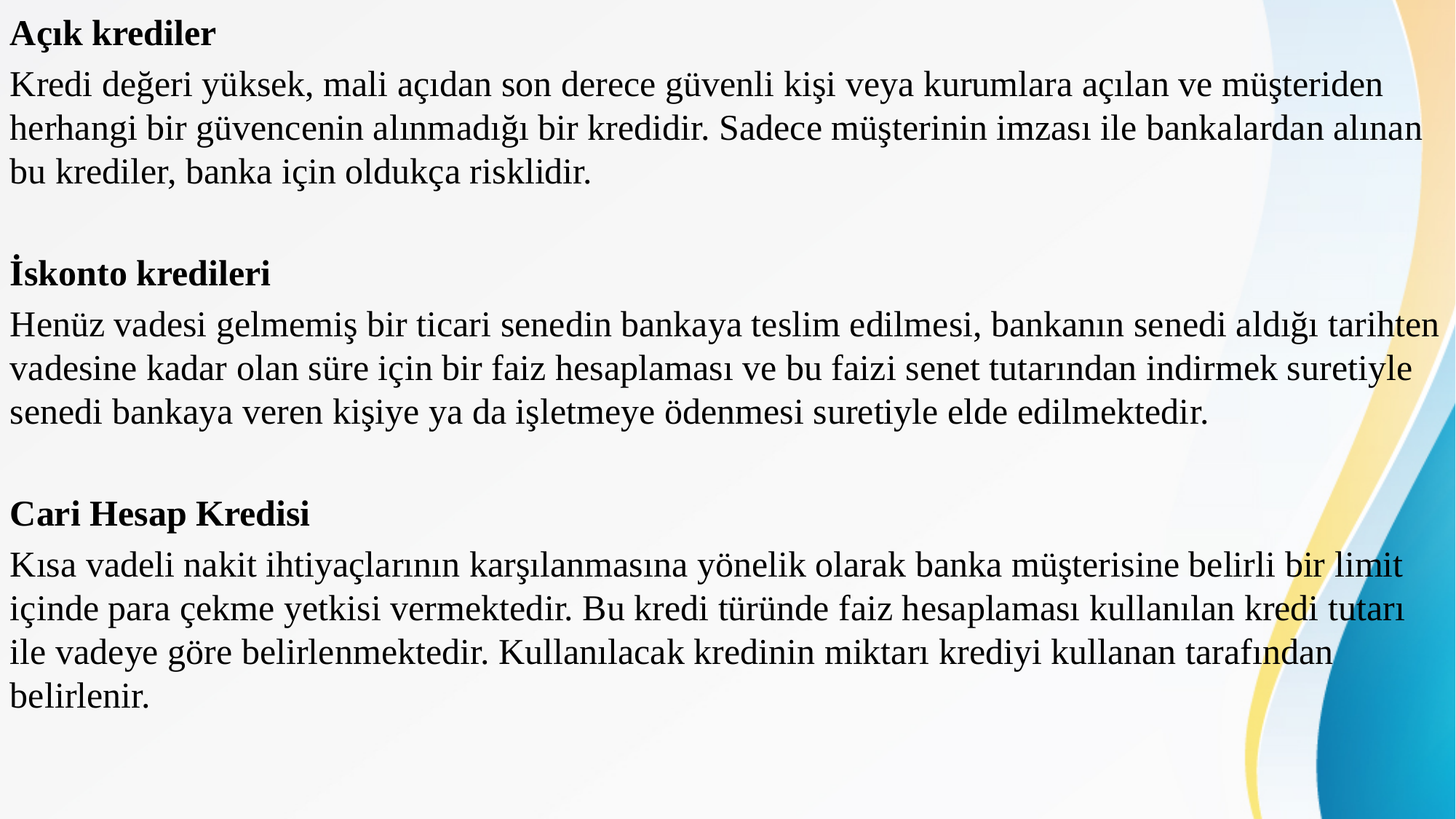

Açık krediler
Kredi değeri yüksek, mali açıdan son derece güvenli kişi veya kurumlara açılan ve müşteriden herhangi bir güvencenin alınmadığı bir kredidir. Sadece müşterinin imzası ile bankalardan alınan bu krediler, banka için oldukça risklidir.

İskonto kredileri
Henüz vadesi gelmemiş bir ticari senedin bankaya teslim edilmesi, bankanın senedi aldığı tarihten vadesine kadar olan süre için bir faiz hesaplaması ve bu faizi senet tutarından indirmek suretiyle senedi bankaya veren kişiye ya da işletmeye ödenmesi suretiyle elde edilmektedir.

Cari Hesap Kredisi
Kısa vadeli nakit ihtiyaçlarının karşılanmasına yönelik olarak banka müşterisine belirli bir limit içinde para çekme yetkisi vermektedir. Bu kredi türünde faiz hesaplaması kullanılan kredi tutarı ile vadeye göre belirlenmektedir. Kullanılacak kredinin miktarı krediyi kullanan tarafından belirlenir.